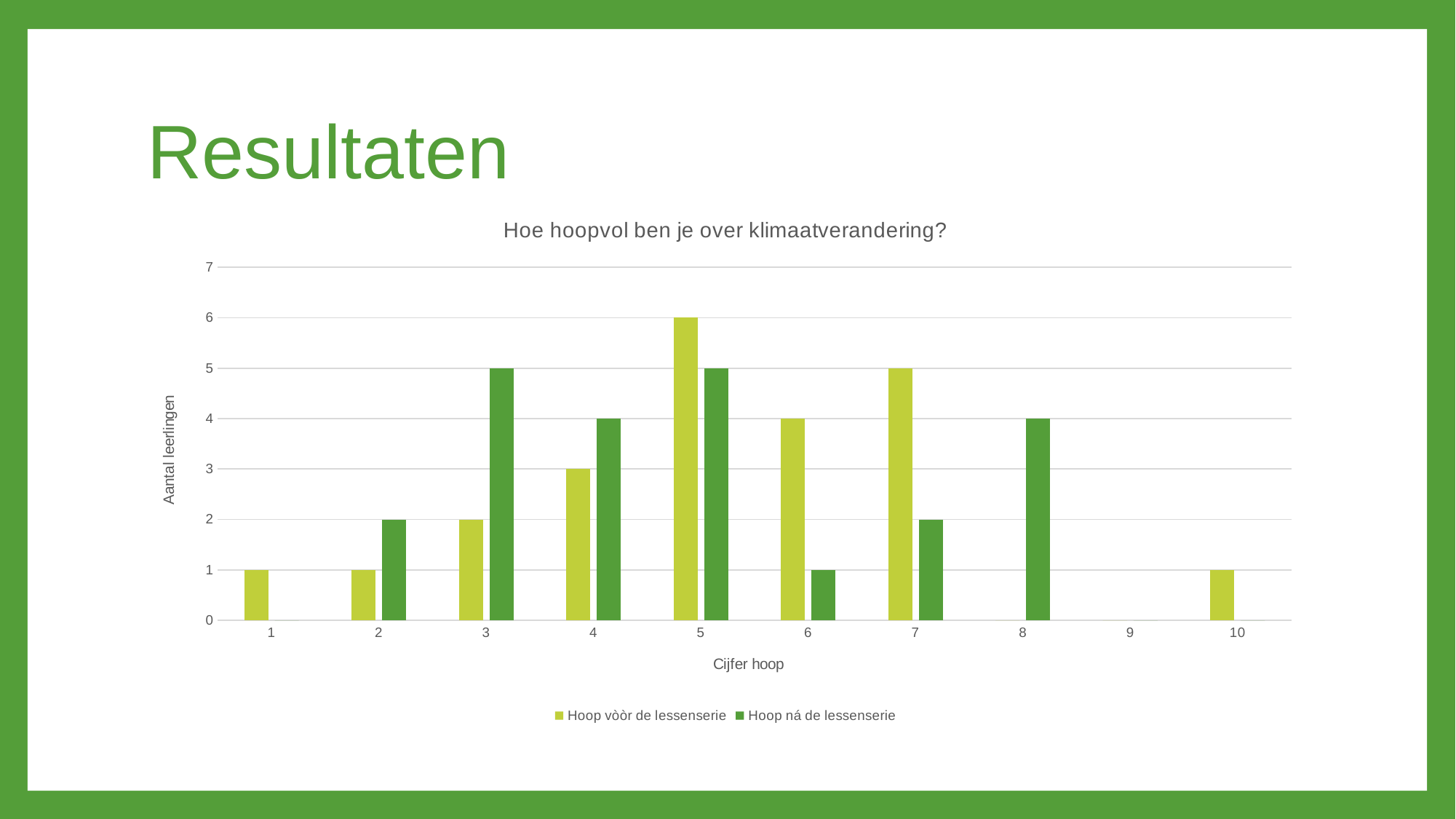

# Resultaten

### Chart: Hoe hoopvol ben je over klimaatverandering?

| Category | Hoop vòòr de lessenserie | Hoop ná de lessenserie |
|---|---|---|